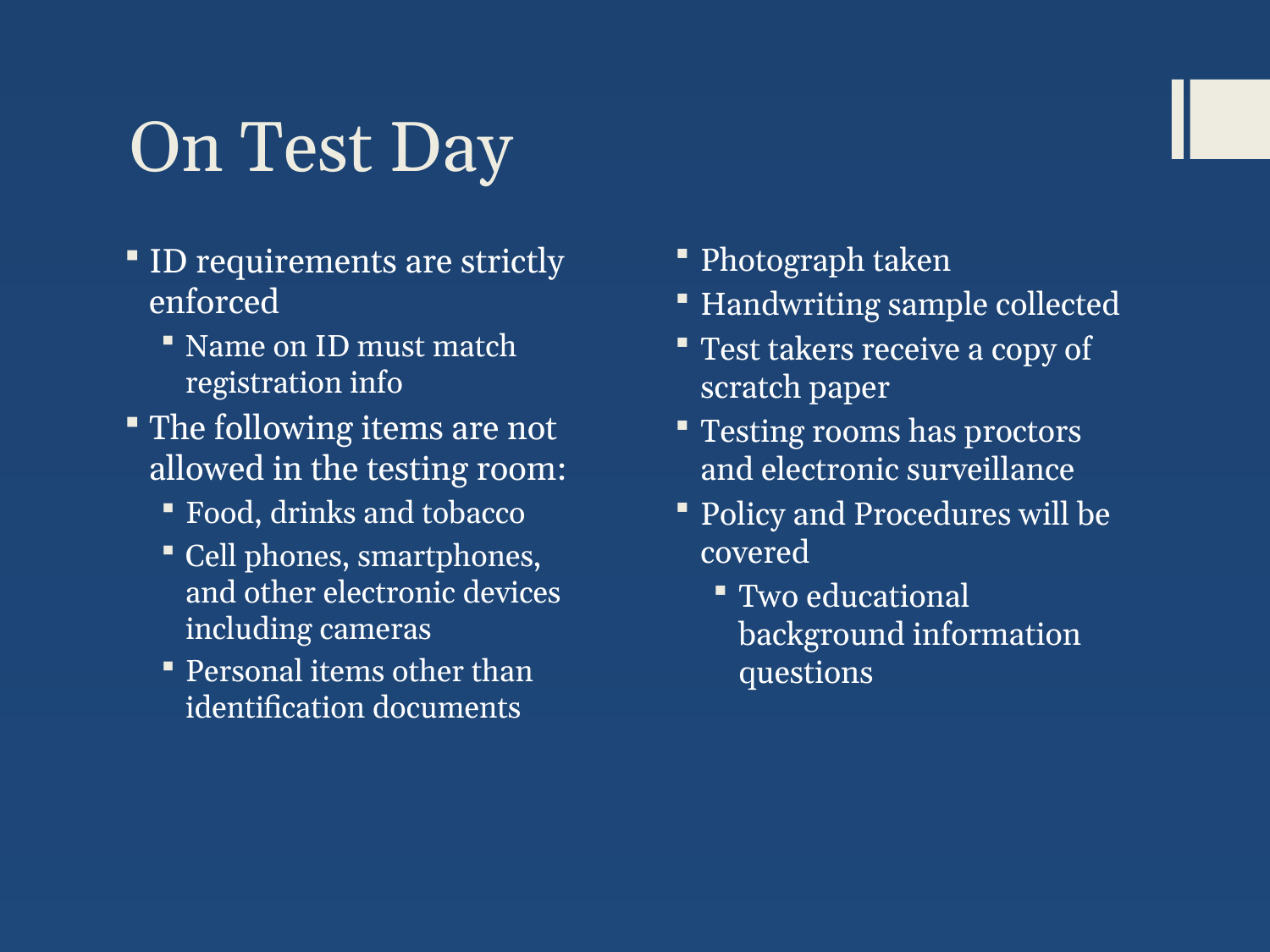

# On Test Day
ID requirements are strictly enforced
Name on ID must match registration info
The following items are not allowed in the testing room:
Food, drinks and tobacco
Cell phones, smartphones, and other electronic devices including cameras
Personal items other than identification documents
Photograph taken
Handwriting sample collected
Test takers receive a copy of scratch paper
Testing rooms has proctors and electronic surveillance
Policy and Procedures will be covered
Two educational background information questions